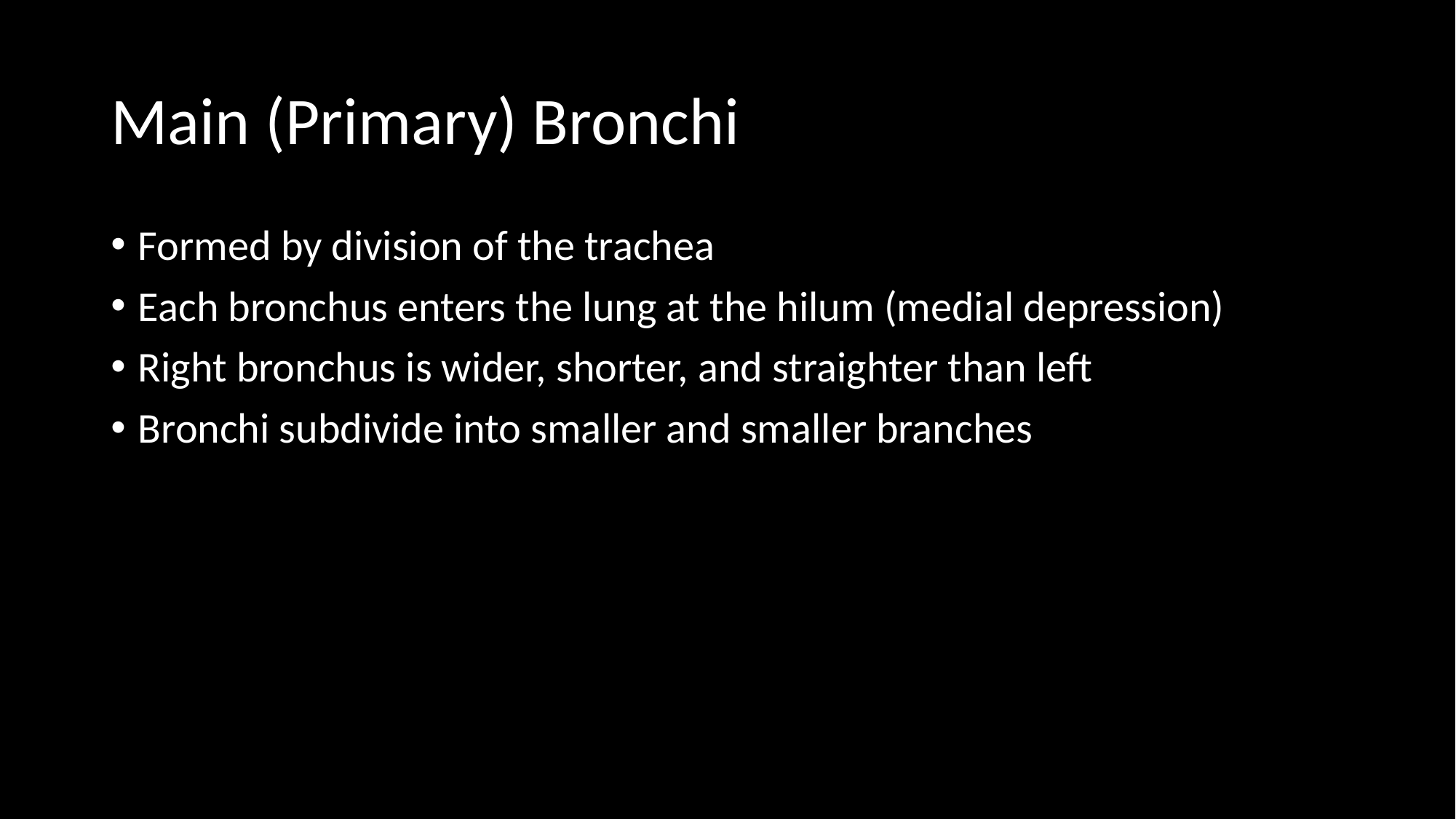

# Main (Primary) Bronchi
Formed by division of the trachea
Each bronchus enters the lung at the hilum (medial depression)
Right bronchus is wider, shorter, and straighter than left
Bronchi subdivide into smaller and smaller branches